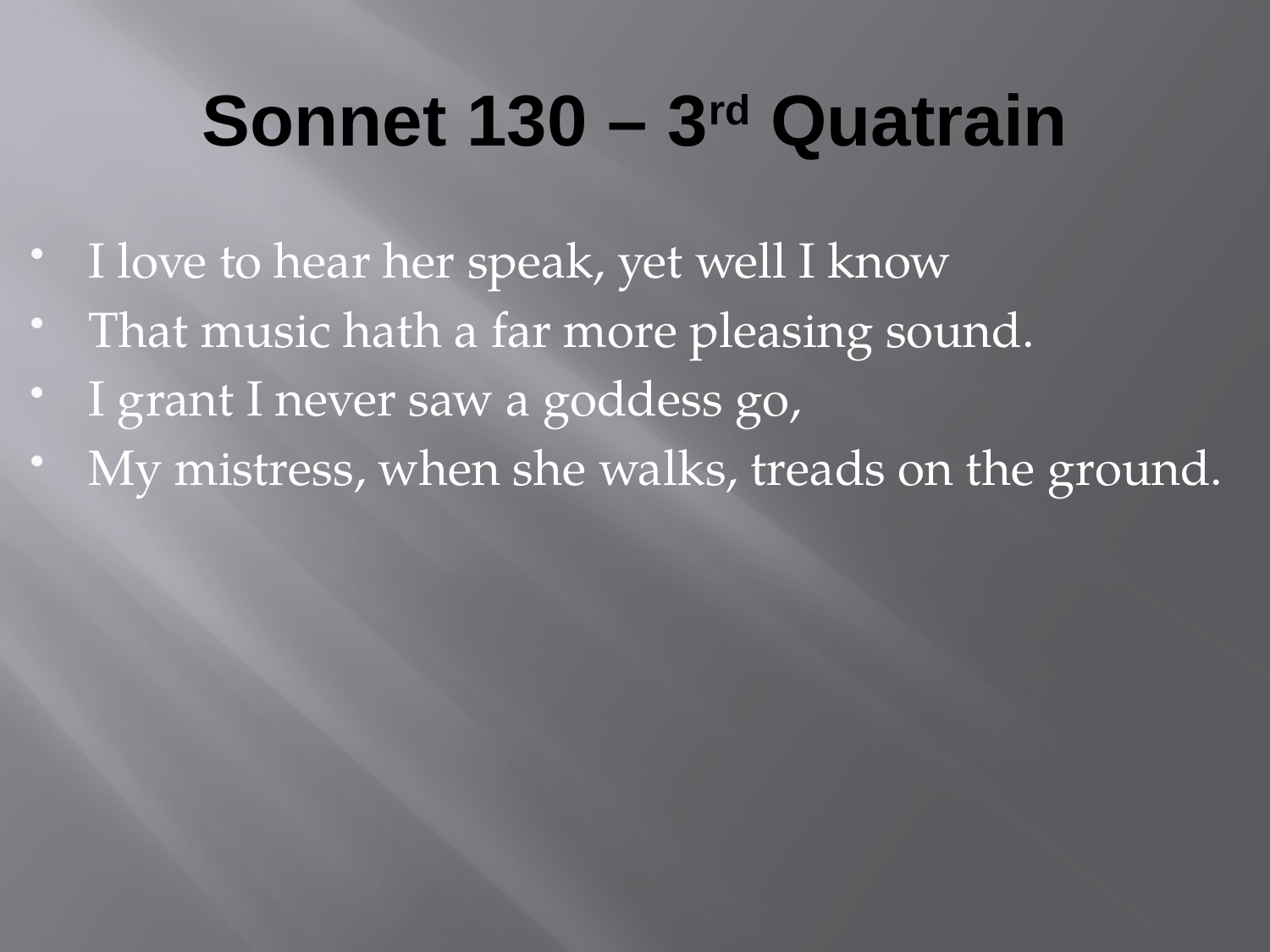

# Sonnet 130 – 3rd Quatrain
I love to hear her speak, yet well I know
That music hath a far more pleasing sound.
I grant I never saw a goddess go,
My mistress, when she walks, treads on the ground.